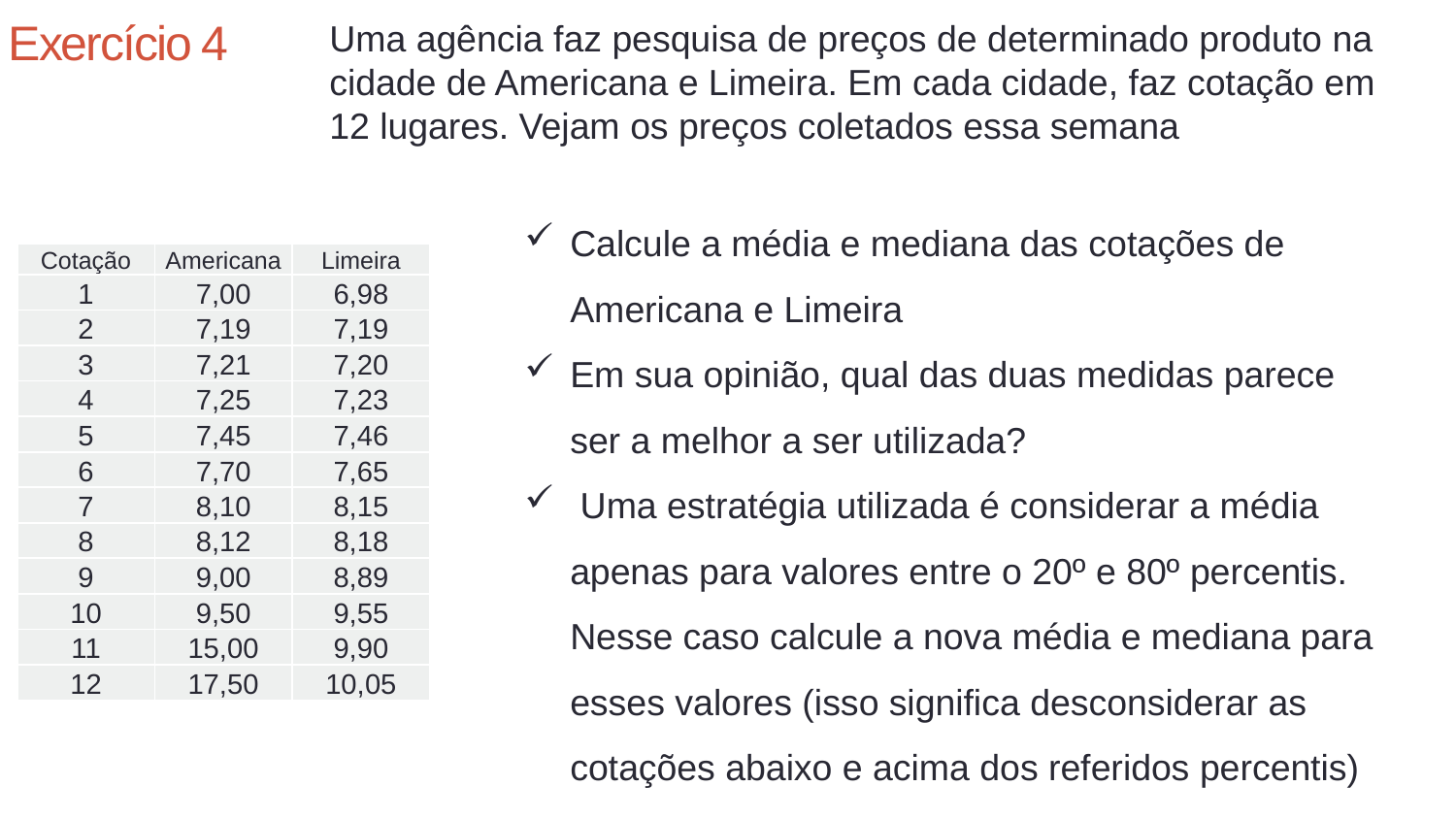

Uma agência faz pesquisa de preços de determinado produto na cidade de Americana e Limeira. Em cada cidade, faz cotação em 12 lugares. Vejam os preços coletados essa semana
# Exercício 4
Calcule a média e mediana das cotações de Americana e Limeira
Em sua opinião, qual das duas medidas parece ser a melhor a ser utilizada?
 Uma estratégia utilizada é considerar a média apenas para valores entre o 20º e 80º percentis. Nesse caso calcule a nova média e mediana para esses valores (isso significa desconsiderar as cotações abaixo e acima dos referidos percentis)
| Cotação | Americana | Limeira |
| --- | --- | --- |
| 1 | 7,00 | 6,98 |
| 2 | 7,19 | 7,19 |
| 3 | 7,21 | 7,20 |
| 4 | 7,25 | 7,23 |
| 5 | 7,45 | 7,46 |
| 6 | 7,70 | 7,65 |
| 7 | 8,10 | 8,15 |
| 8 | 8,12 | 8,18 |
| 9 | 9,00 | 8,89 |
| 10 | 9,50 | 9,55 |
| 11 | 15,00 | 9,90 |
| 12 | 17,50 | 10,05 |